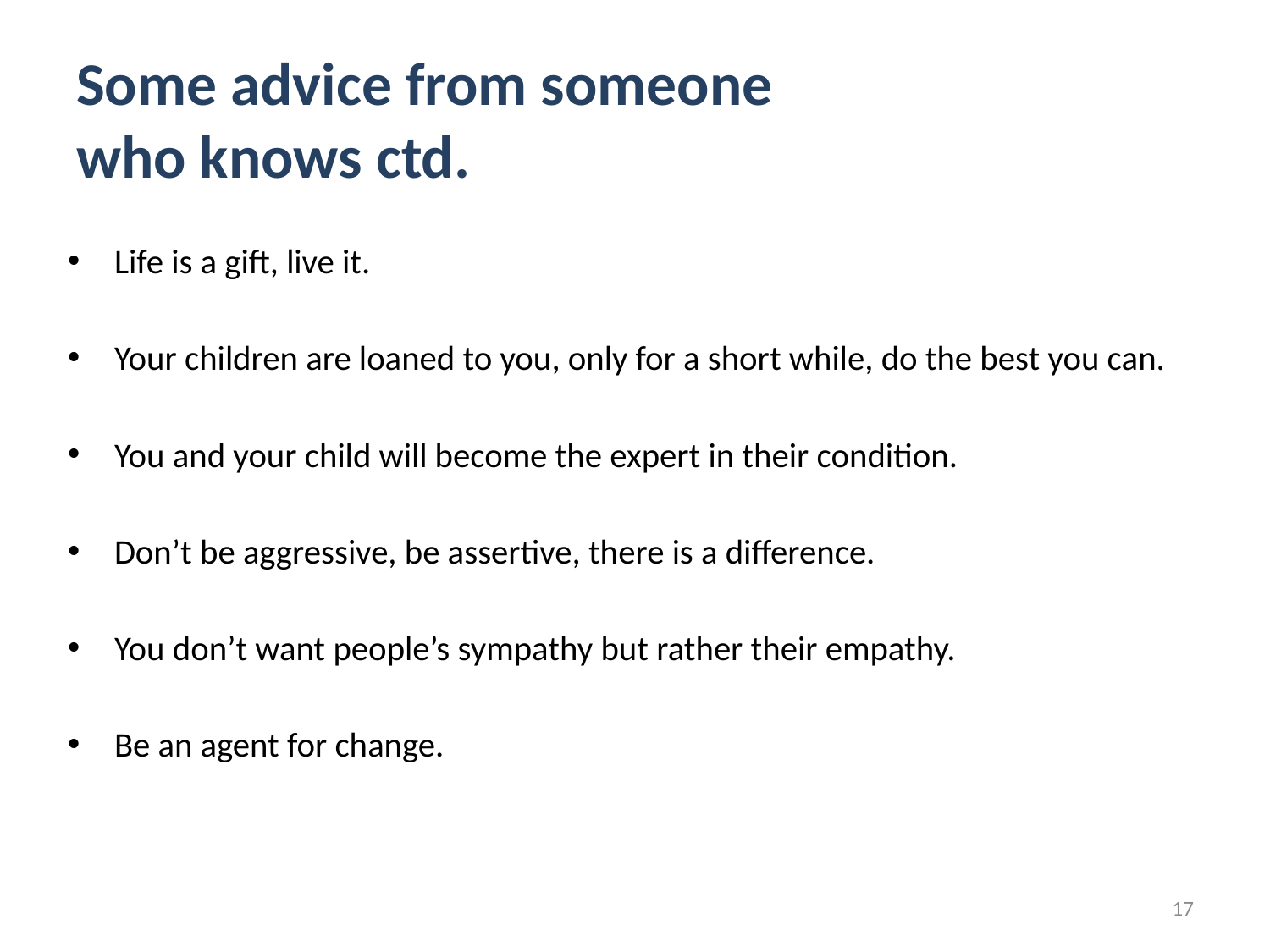

# Some advice from someone who knows ctd.

Life is a gift, live it.

Your children are loaned to you, only for a short while, do the best you can.

You and your child will become the expert in their condition.

Don’t be aggressive, be assertive, there is a difference.

You don’t want people’s sympathy but rather their empathy.

Be an agent for change.

17